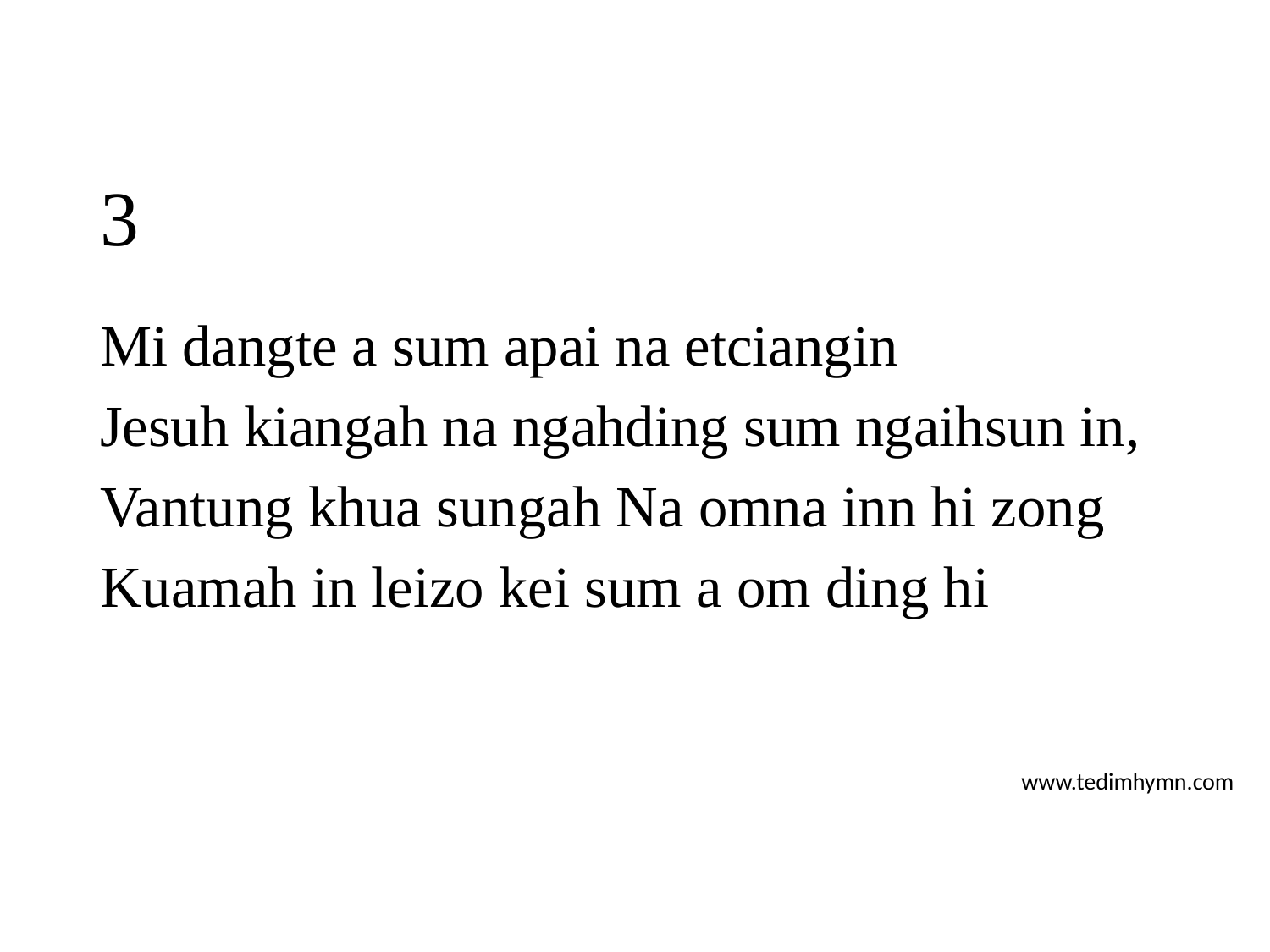

# 3
Mi dangte a sum apai na etciangin
Jesuh kiangah na ngahding sum ngaihsun in,
Vantung khua sungah Na omna inn hi zong
Kuamah in leizo kei sum a om ding hi

www.tedimhymn.com